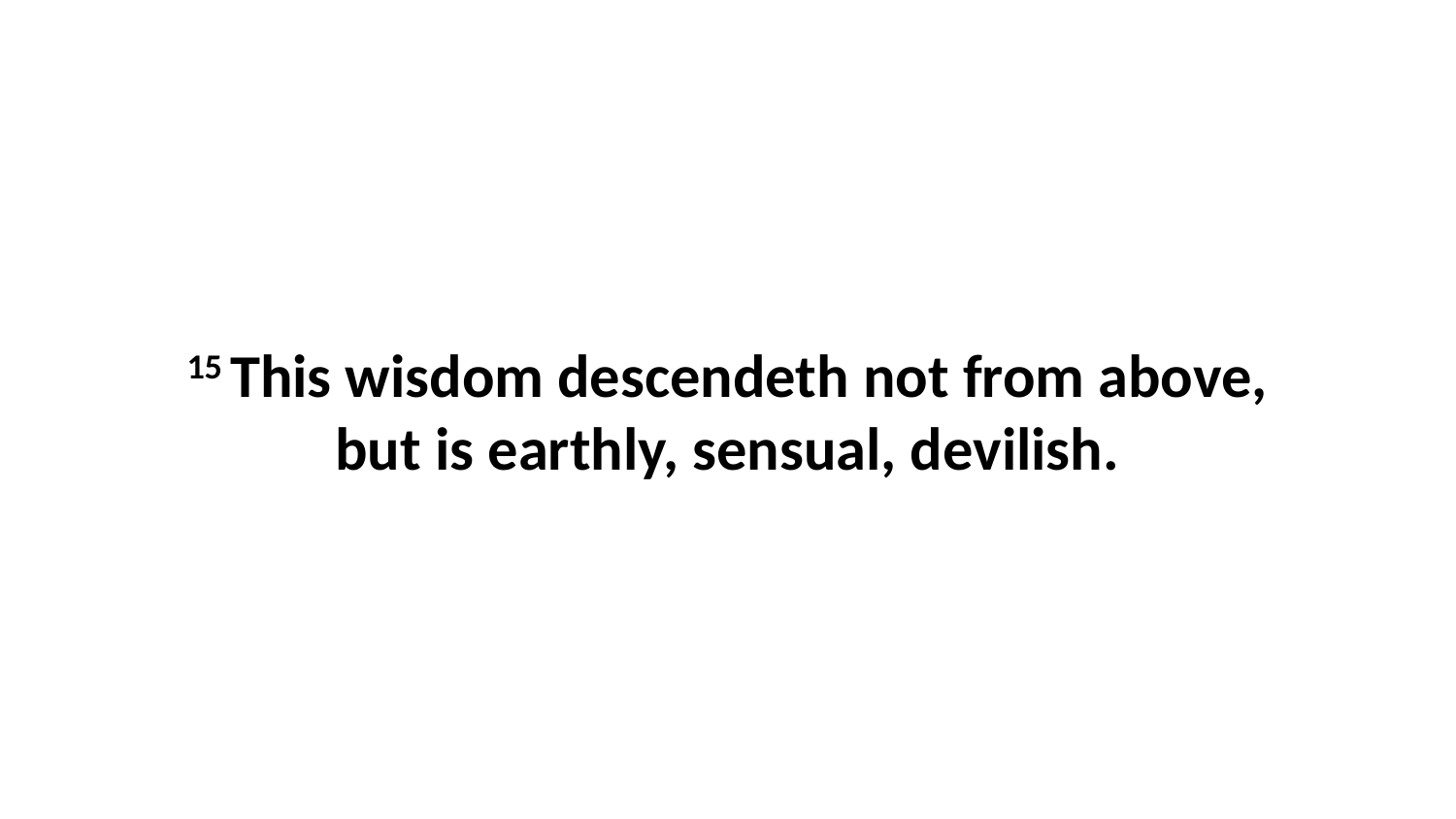

15 This wisdom descendeth not from above, but is earthly, sensual, devilish.